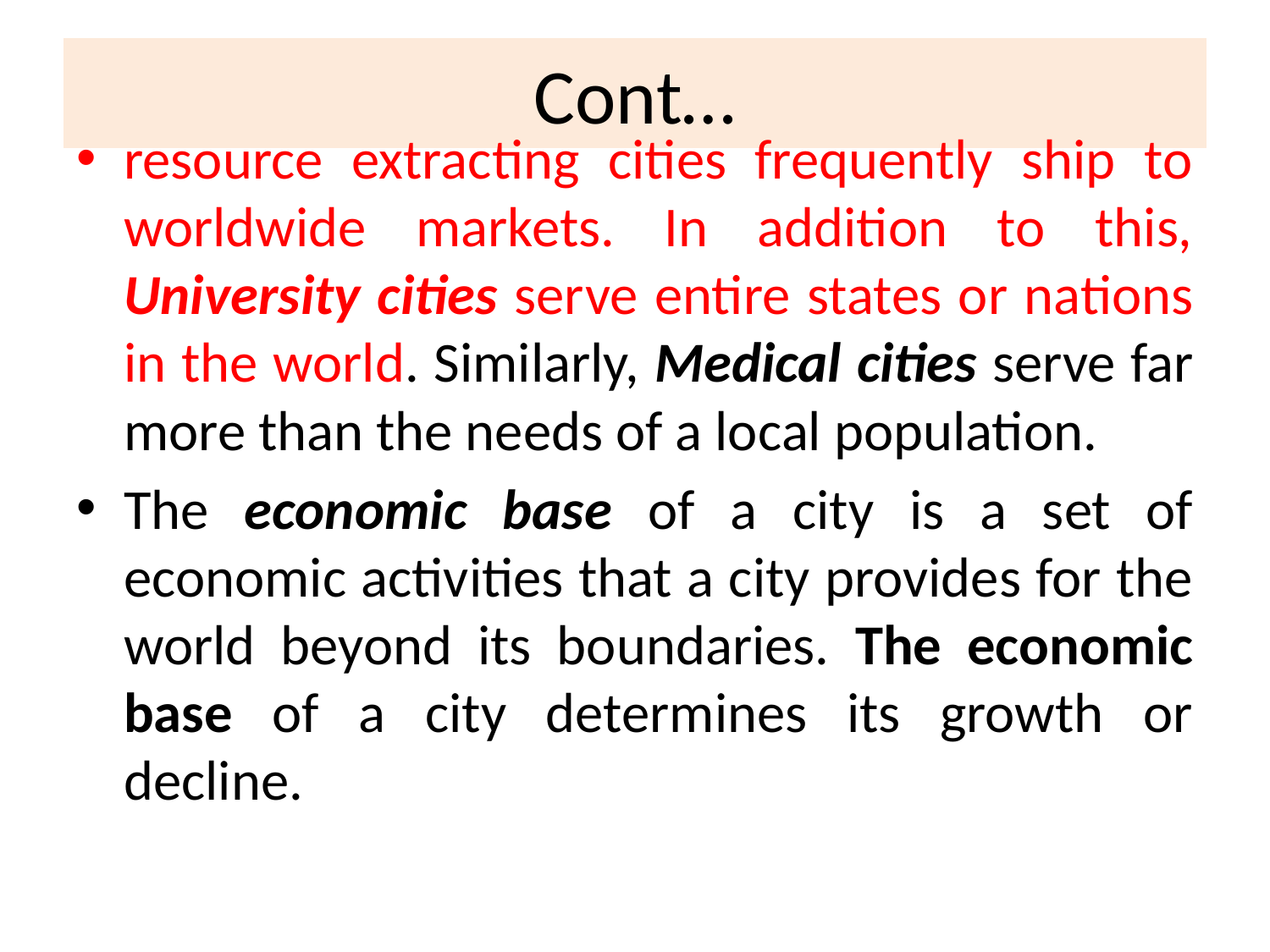

# Cont…
resource extracting cities frequently ship to worldwide markets. In addition to this, University cities serve entire states or nations in the world. Similarly, Medical cities serve far more than the needs of a local population.
The economic base of a city is a set of economic activities that a city provides for the world beyond its boundaries. The economic base of a city determines its growth or decline.